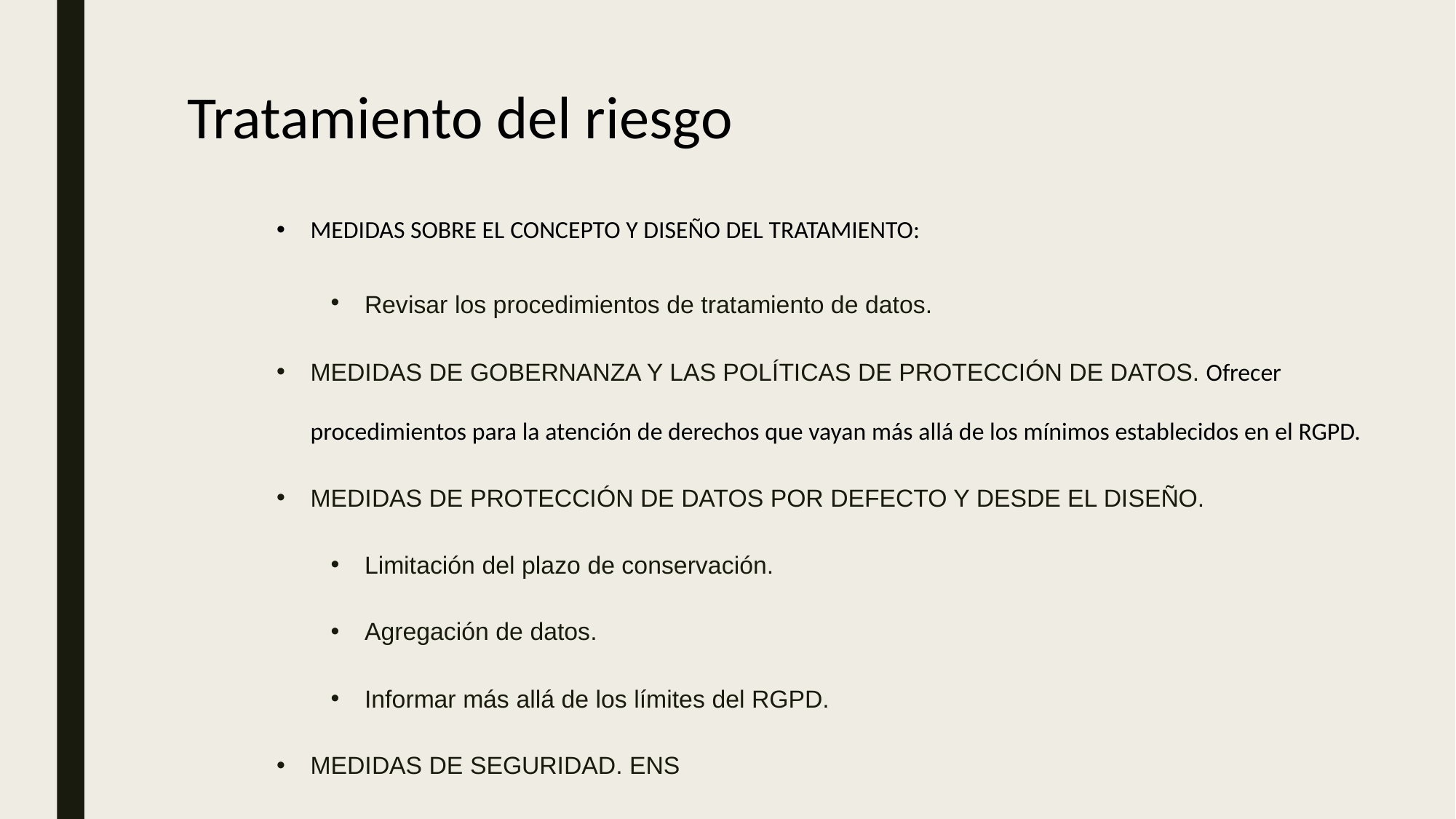

# Tratamiento del riesgo
MEDIDAS SOBRE EL CONCEPTO Y DISEÑO DEL TRATAMIENTO:
Revisar los procedimientos de tratamiento de datos.
MEDIDAS DE GOBERNANZA Y LAS POLÍTICAS DE PROTECCIÓN DE DATOS. Ofrecer procedimientos para la atención de derechos que vayan más allá de los mínimos establecidos en el RGPD.
MEDIDAS DE PROTECCIÓN DE DATOS POR DEFECTO Y DESDE EL DISEÑO.
Limitación del plazo de conservación.
Agregación de datos.
Informar más allá de los límites del RGPD.
MEDIDAS DE SEGURIDAD. ENS